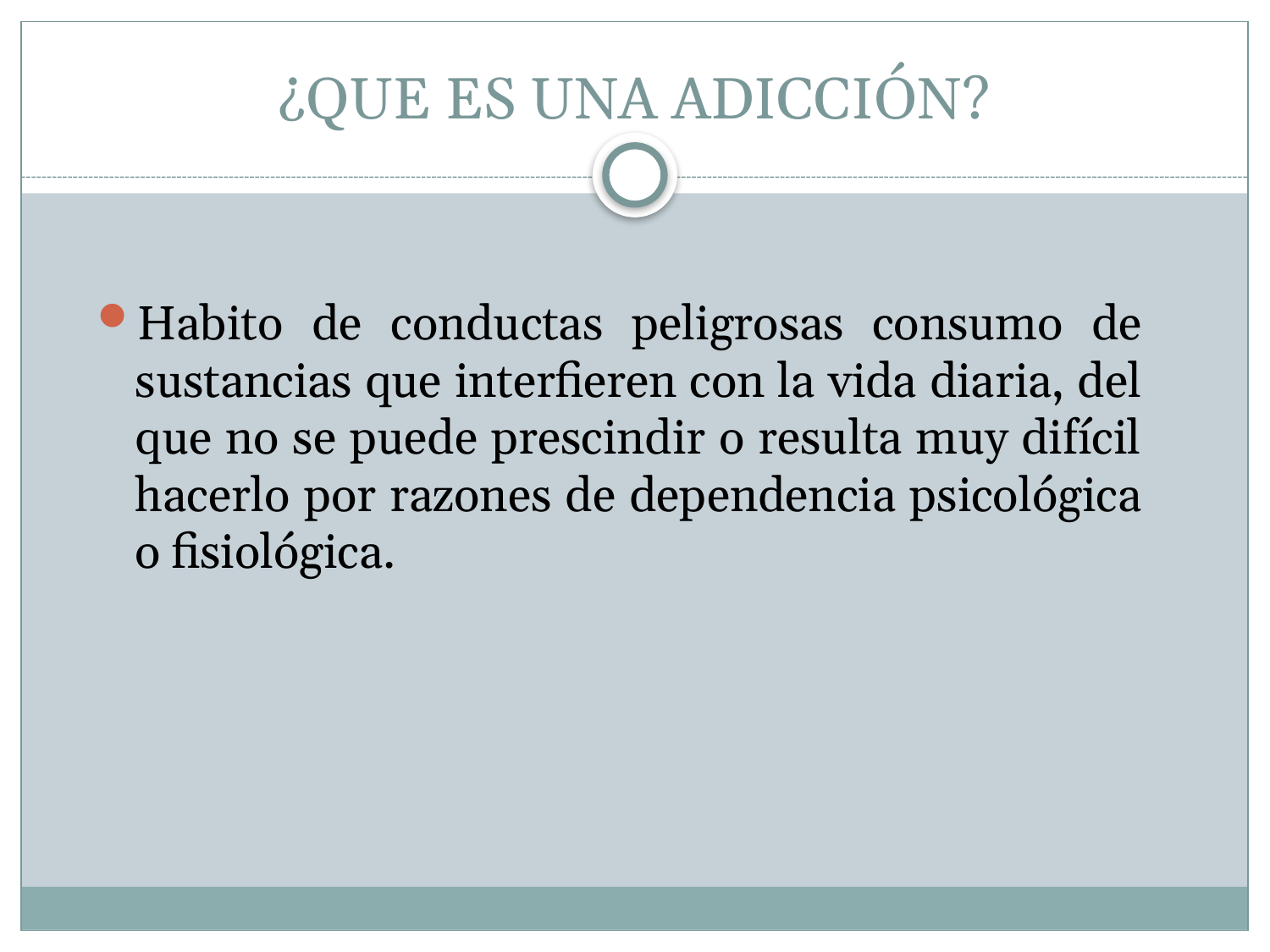

# ¿QUE ES UNA ADICCIÓN?
Habito de conductas peligrosas consumo de sustancias que interfieren con la vida diaria, del que no se puede prescindir o resulta muy difícil hacerlo por razones de dependencia psicológica o fisiológica.